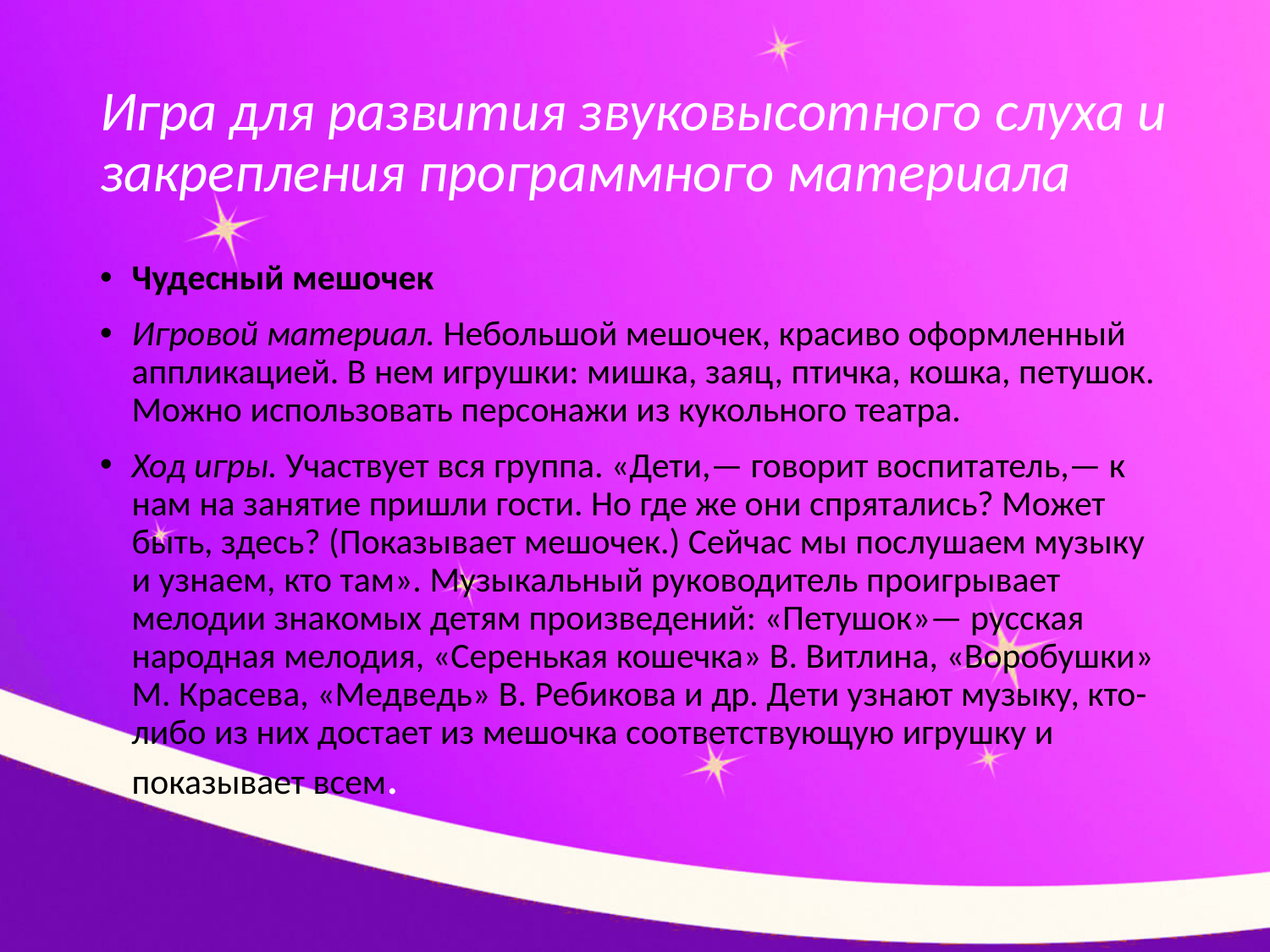

# Игра для развития звуковысотного слуха и закрепления программного материала
Чудесный мешочек
Игровой материал. Небольшой мешочек, красиво оформленный аппликацией. В нем игрушки: мишка, заяц, птичка, кошка, пе­тушок. Можно использовать персонажи из кукольного театра.
Ход игры. Участвует вся группа. «Дети,— говорит воспита­тель,— к нам на занятие пришли гости. Но где же они спрятались? Может быть, здесь? (Показывает мешочек.) Сейчас мы послу­шаем музыку и узнаем, кто там». Музыкальный руководитель проигрывает мелодии знакомых детям произведений: «Петушок»— русская народная мелодия, «Серенькая кошечка» В. Витлина, «Воробушки» М. Красева, «Медведь» В. Ребикова и др. Дети узнают музыку, кто-либо из них достает из мешочка соответст­вующую игрушку и показывает всем.